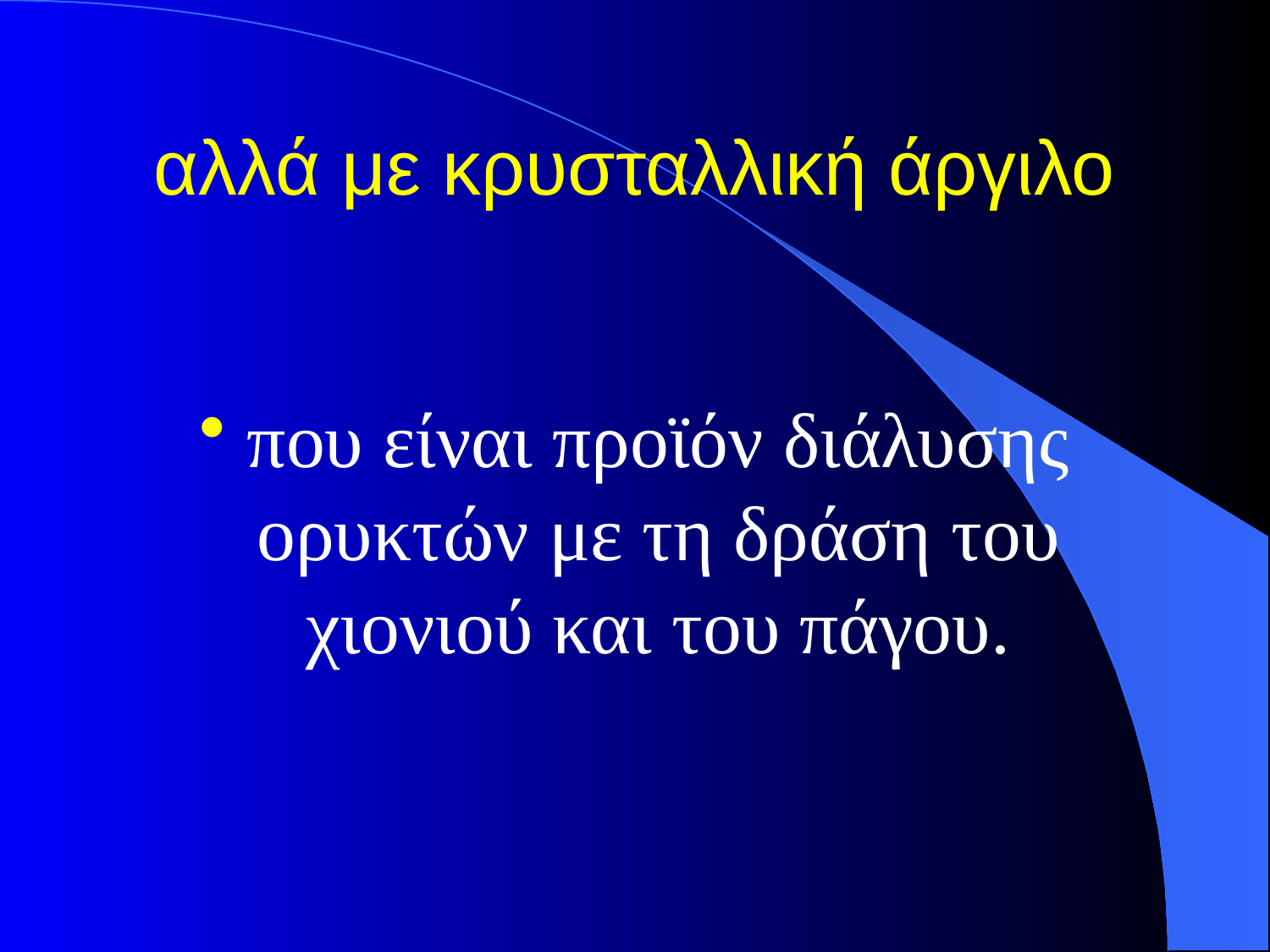

# αλλά με κρυσταλλική άργιλο

που είναι προϊόν διάλυσης ορυκτών με τη δράση του χιονιού και του πάγου.